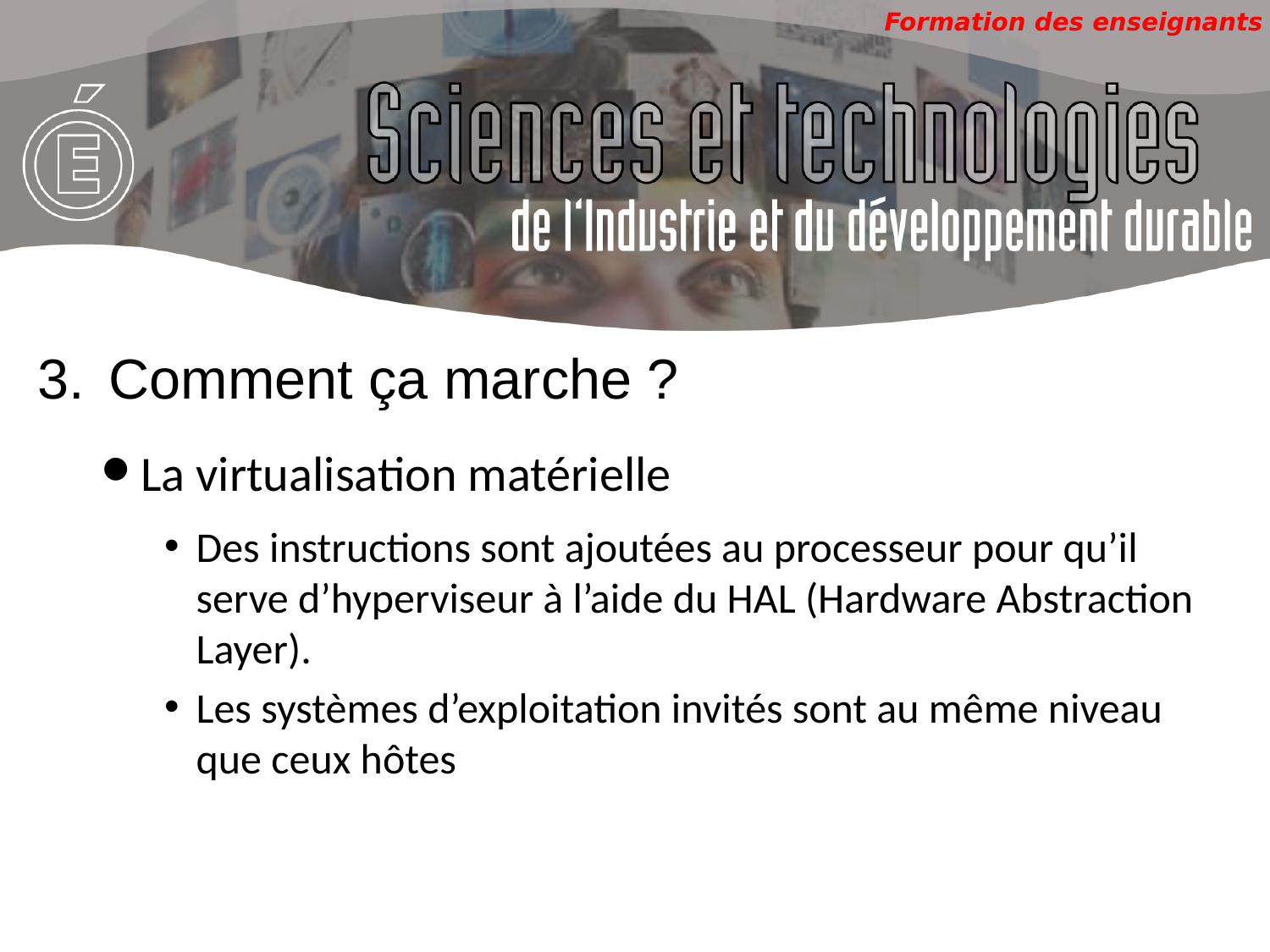

Comment ça marche ?
La virtualisation matérielle
Des instructions sont ajoutées au processeur pour qu’il serve d’hyperviseur à l’aide du HAL (Hardware Abstraction Layer).
Les systèmes d’exploitation invités sont au même niveau que ceux hôtes